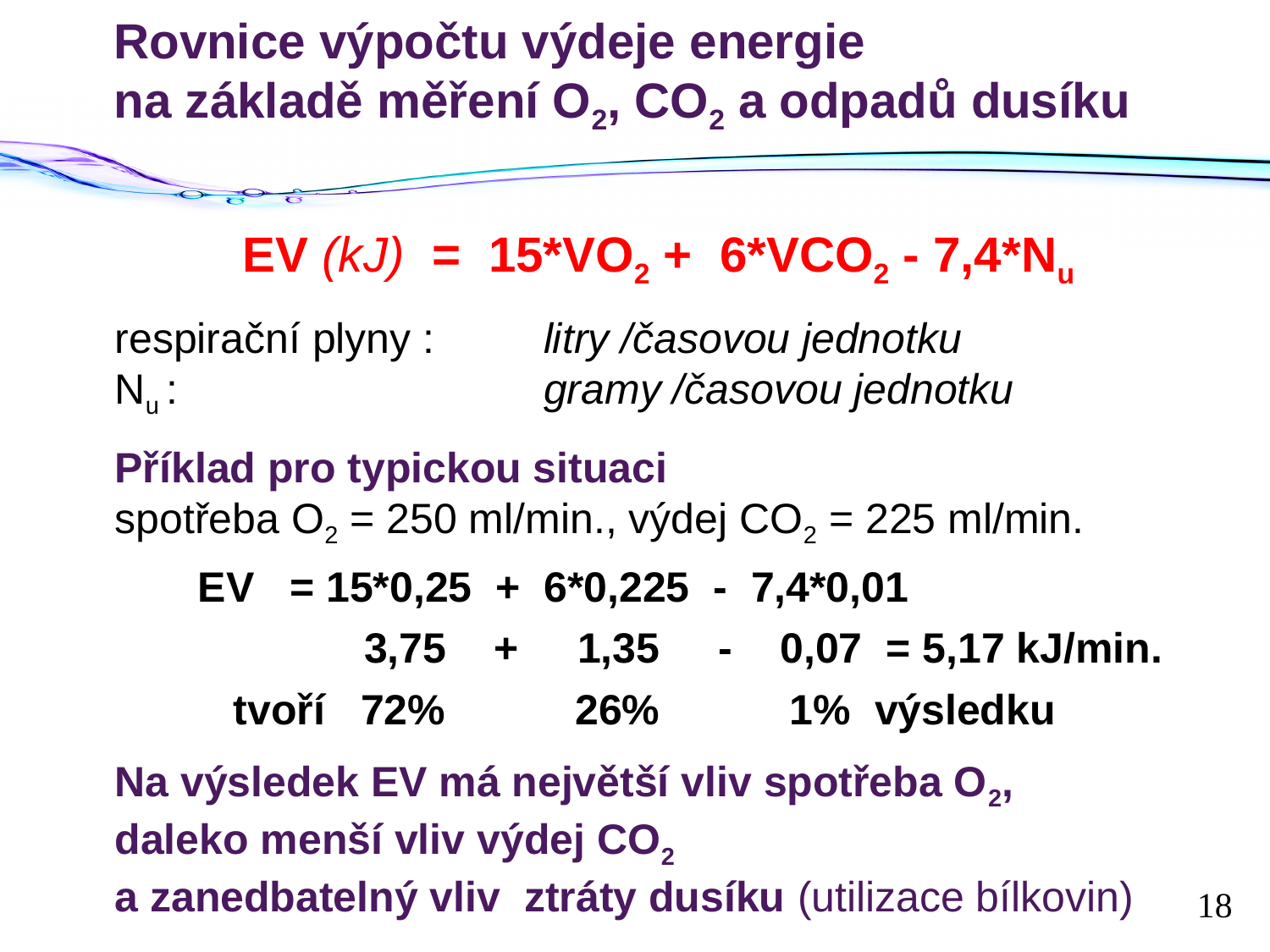

# Rovnice výpočtu výdeje energie na základě měření O2, CO2 a odpadů dusíku
EV (kJ)  =  15*VO2 +  6*VCO2 - 7,4*Nu
respirační plyny : 	litry /časovou jednotku
Nu : 			gramy /časovou jednotku
Příklad pro typickou situaci
spotřeba O2 = 250 ml/min., výdej CO2 = 225 ml/min.
       EV   = 15*0,25  +  6*0,225  -  7,4*0,01
	                 3,75    +     1,35     -    0,07  = 5,17 kJ/min.
          tvoří   72%           26%           1%  výsledku
Na výsledek EV má největší vliv spotřeba O2,
daleko menší vliv výdej CO2
a zanedbatelný vliv  ztráty dusíku (utilizace bílkovin)
18